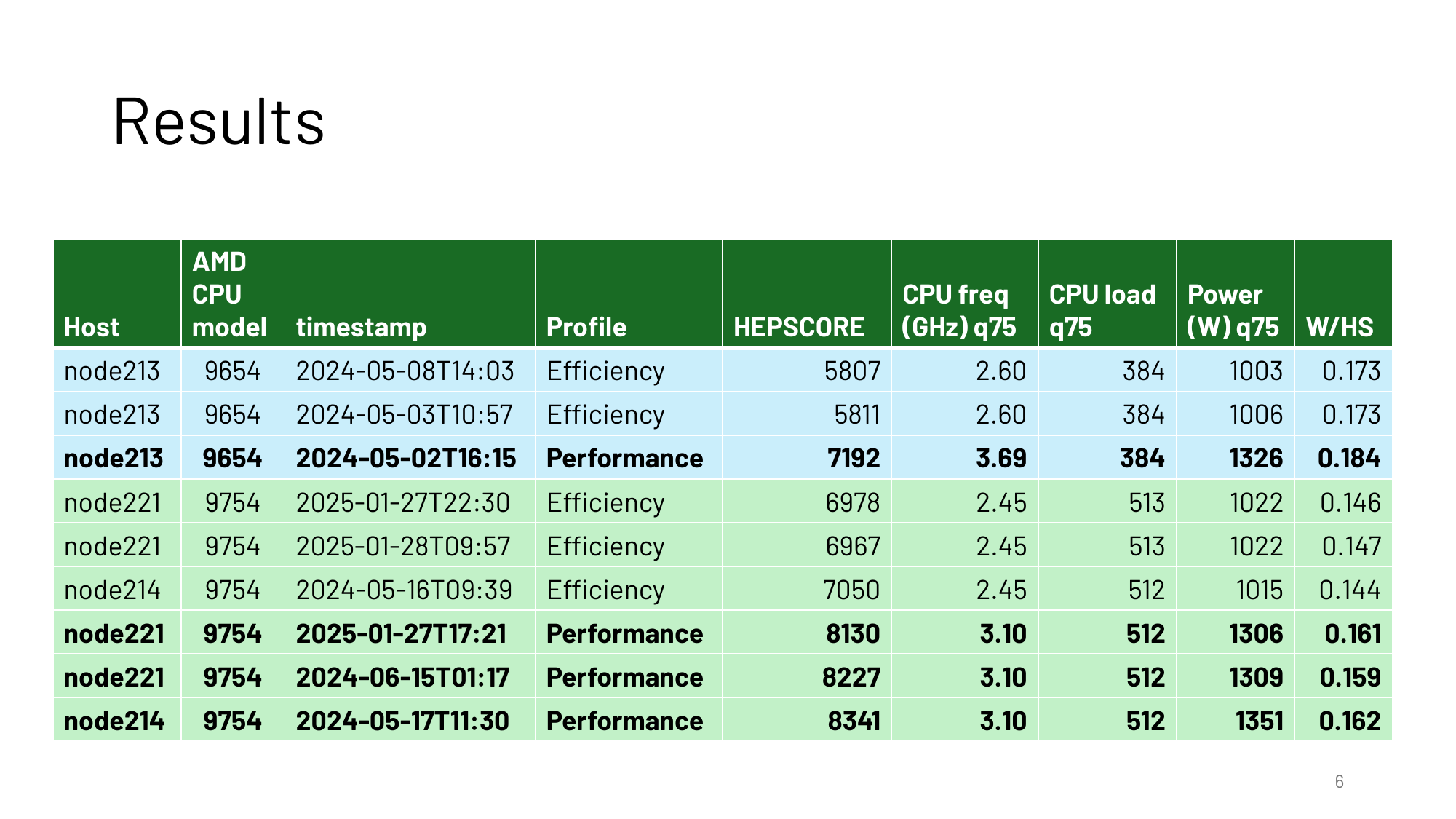

# Results
| Host | AMD CPU model | timestamp | Profile | HEPSCORE | CPU freq (GHz) q75 | CPU load q75 | Power (W) q75 | W/HS |
| --- | --- | --- | --- | --- | --- | --- | --- | --- |
| node213 | 9654 | 2024-05-08T14:03 | Efficiency | 5807 | 2.60 | 384 | 1003 | 0.173 |
| node213 | 9654 | 2024-05-03T10:57 | Efficiency | 5811 | 2.60 | 384 | 1006 | 0.173 |
| node213 | 9654 | 2024-05-02T16:15 | Performance | 7192 | 3.69 | 384 | 1326 | 0.184 |
| node221 | 9754 | 2025-01-27T22:30 | Efficiency | 6978 | 2.45 | 513 | 1022 | 0.146 |
| node221 | 9754 | 2025-01-28T09:57 | Efficiency | 6967 | 2.45 | 513 | 1022 | 0.147 |
| node214 | 9754 | 2024-05-16T09:39 | Efficiency | 7050 | 2.45 | 512 | 1015 | 0.144 |
| node221 | 9754 | 2025-01-27T17:21 | Performance | 8130 | 3.10 | 512 | 1306 | 0.161 |
| node221 | 9754 | 2024-06-15T01:17 | Performance | 8227 | 3.10 | 512 | 1309 | 0.159 |
| node214 | 9754 | 2024-05-17T11:30 | Performance | 8341 | 3.10 | 512 | 1351 | 0.162 |
6